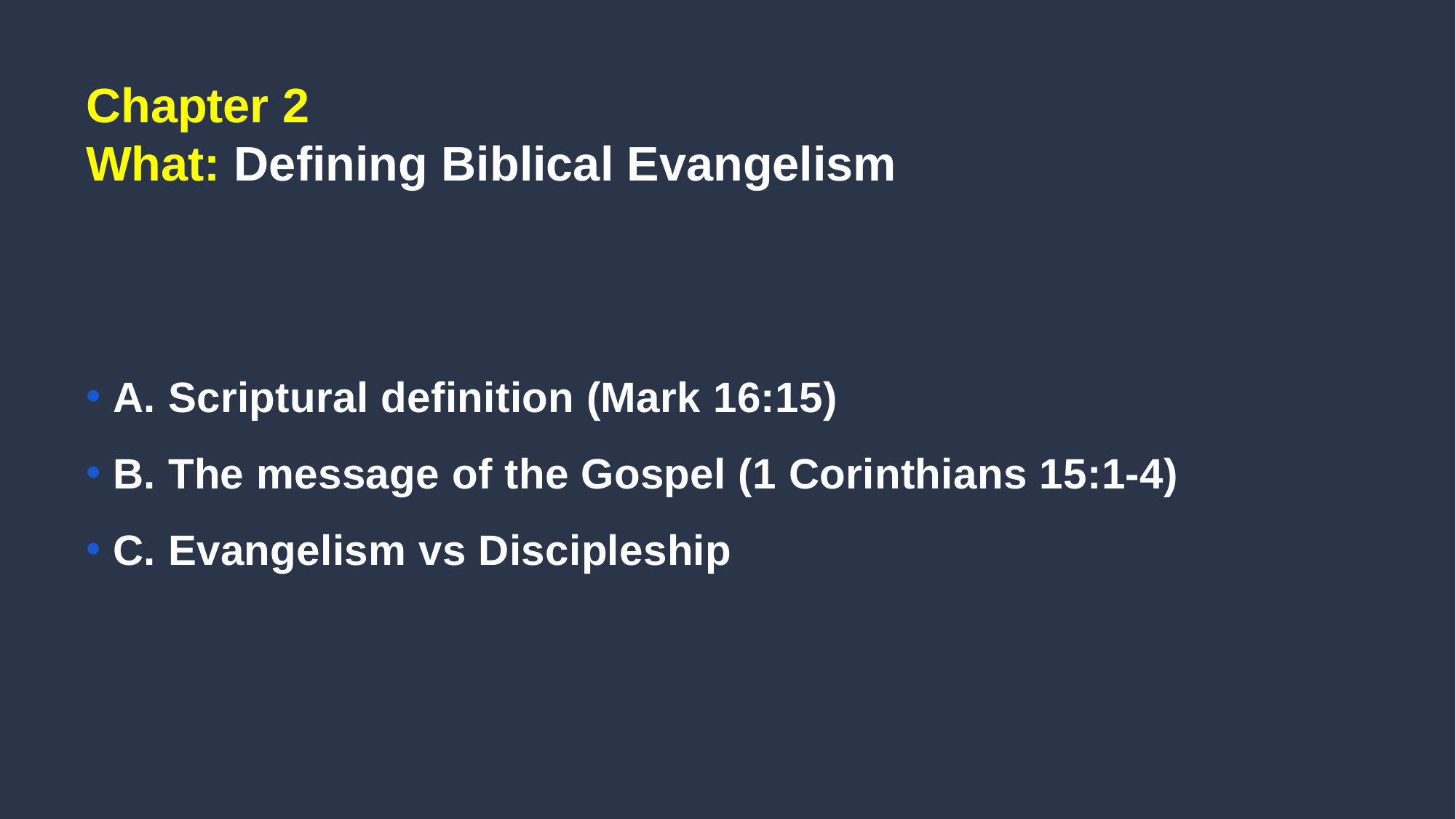

# Chapter 2 What: Defining Biblical Evangelism
A. Scriptural definition (Mark 16:15)
B. The message of the Gospel (1 Corinthians 15:1-4)
C. Evangelism vs Discipleship